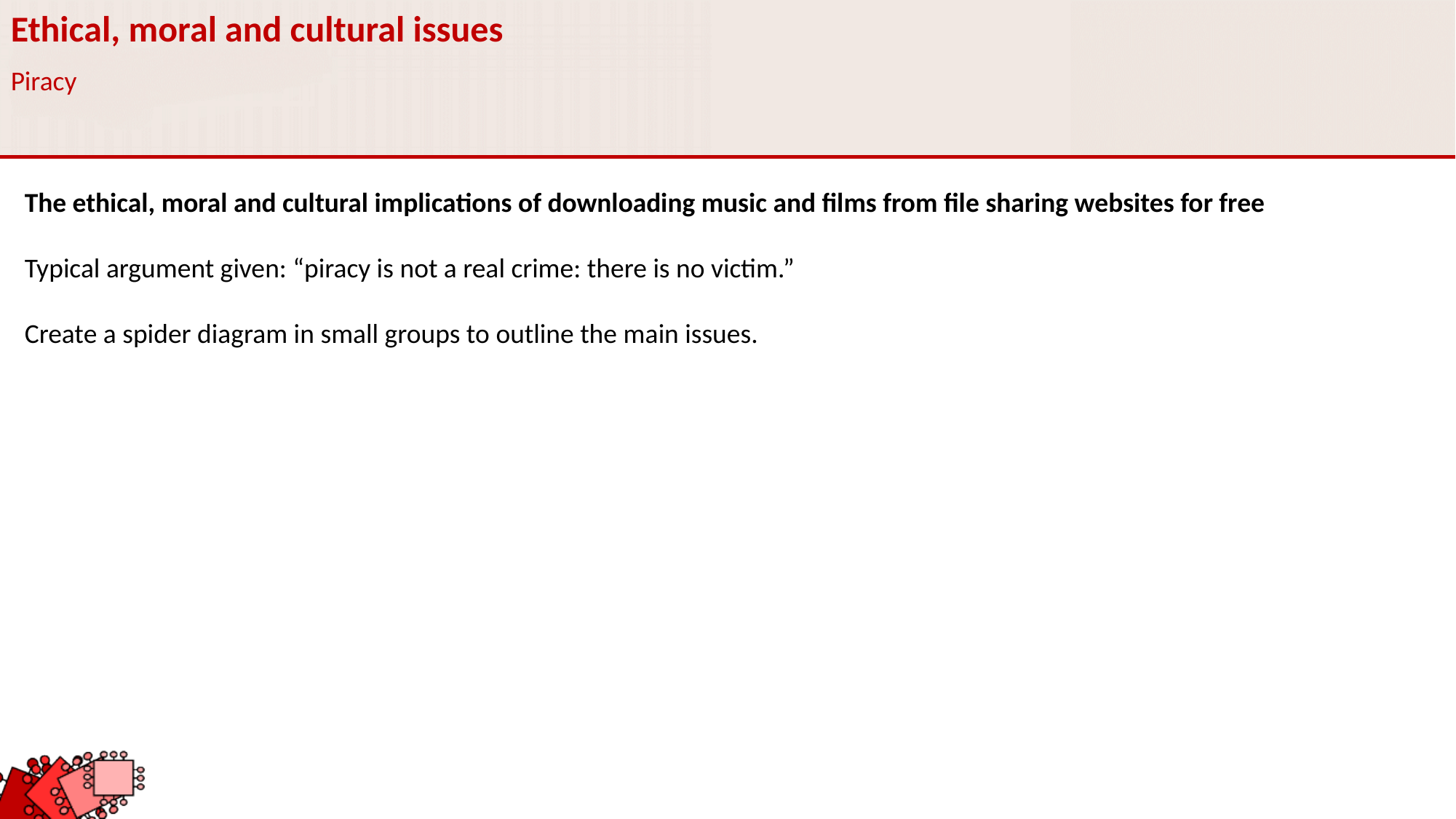

Ethical, moral and cultural issues
Piracy
The ethical, moral and cultural implications of downloading music and films from file sharing websites for free

Typical argument given: “piracy is not a real crime: there is no victim.”

Create a spider diagram in small groups to outline the main issues.